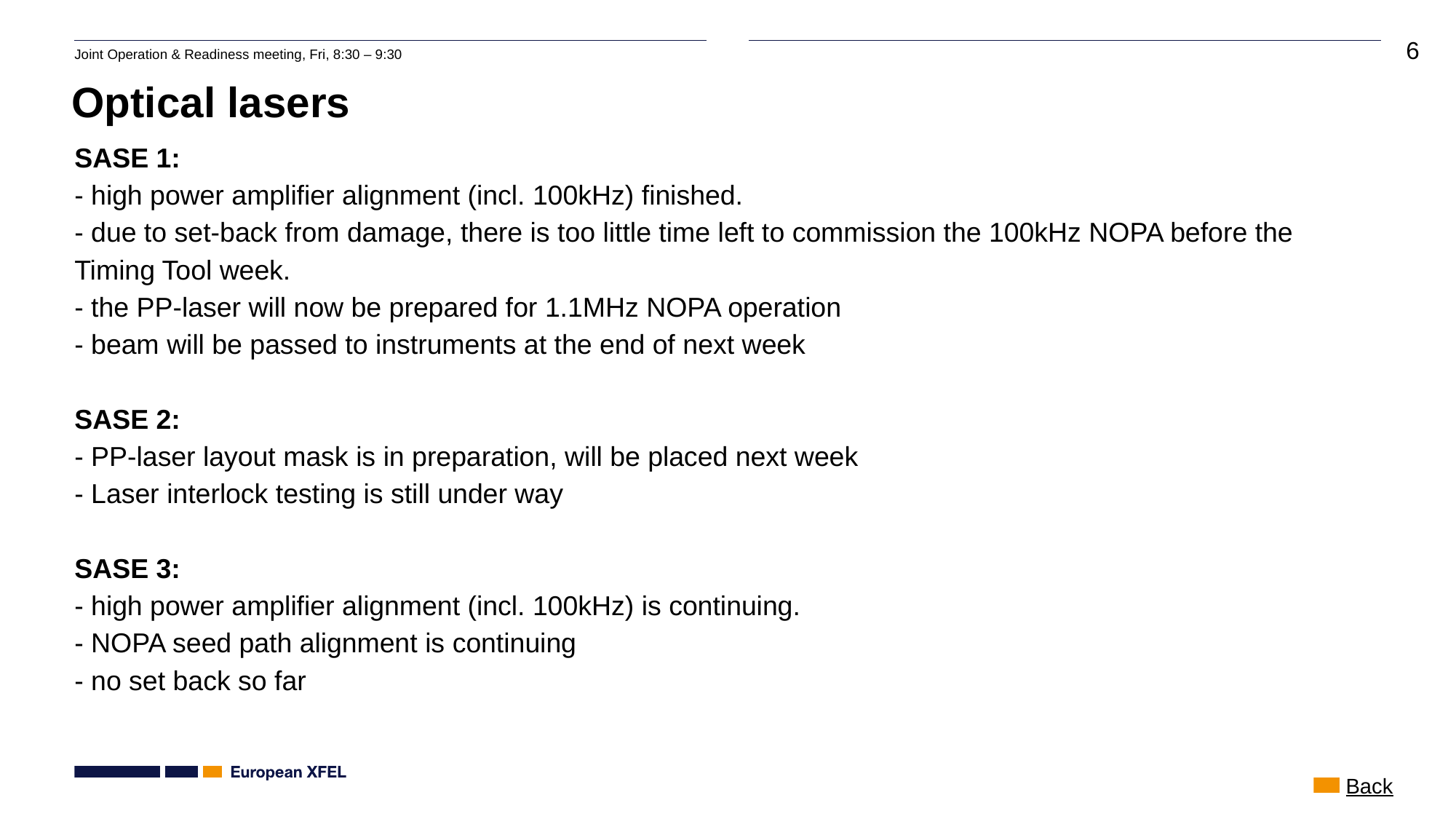

# Optical lasers
SASE 1: 
- high power amplifier alignment (incl. 100kHz) finished.
- due to set-back from damage, there is too little time left to commission the 100kHz NOPA before the Timing Tool week.
- the PP-laser will now be prepared for 1.1MHz NOPA operation
- beam will be passed to instruments at the end of next week
SASE 2:
- PP-laser layout mask is in preparation, will be placed next week
- Laser interlock testing is still under way
SASE 3:
- high power amplifier alignment (incl. 100kHz) is continuing.
- NOPA seed path alignment is continuing
- no set back so far
Back